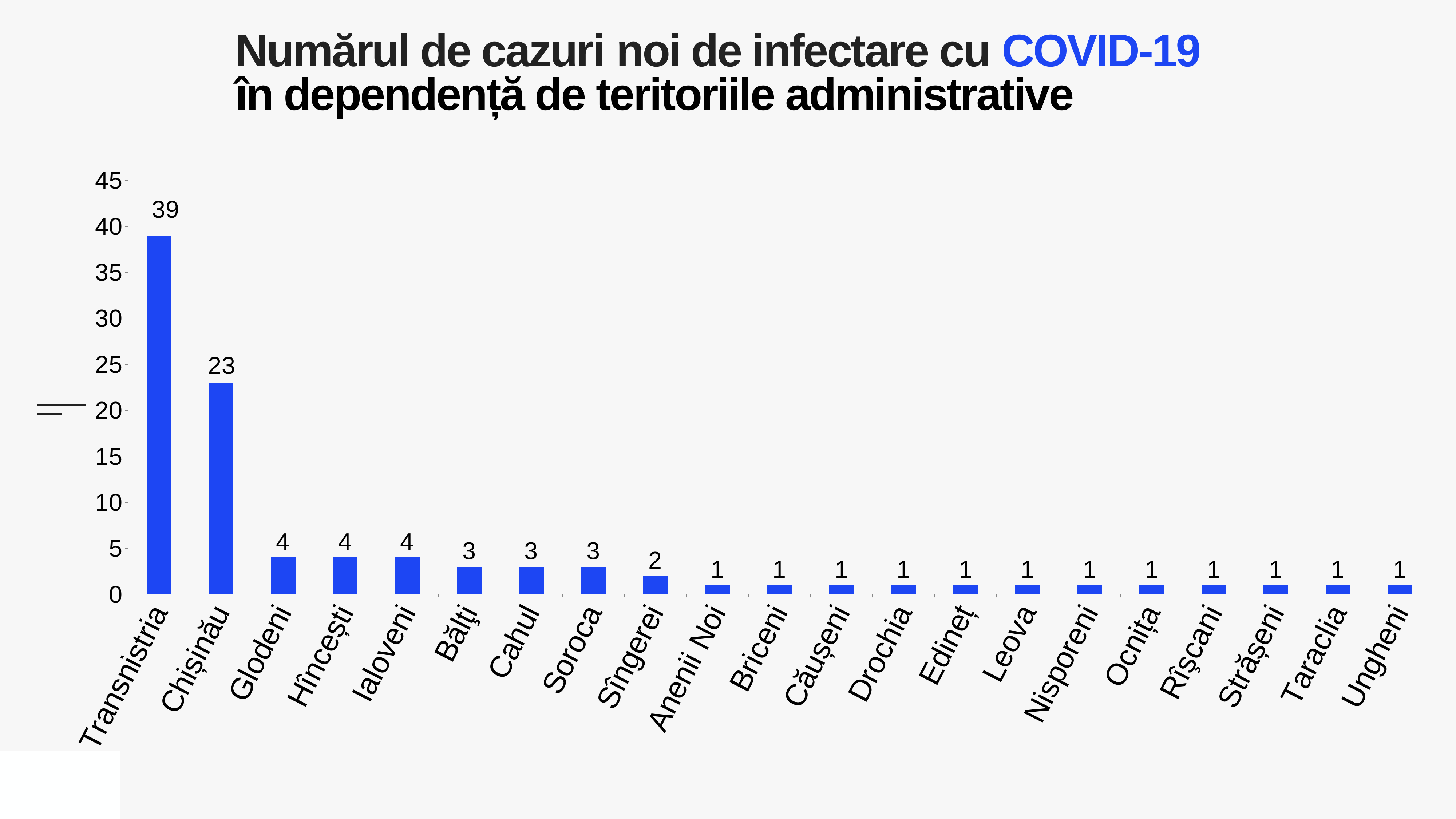

Numărul de cazuri noi de infectare cu COVID-19
în dependență de teritoriile administrative

### Chart

| Category | Cazuri |
|---|---|
| Transnistria | 39.0 |
| Chișinău | 23.0 |
| Glodeni | 4.0 |
| Hîncești | 4.0 |
| Ialoveni | 4.0 |
| Bălţi | 3.0 |
| Cahul | 3.0 |
| Soroca | 3.0 |
| Sîngerei | 2.0 |
| Anenii Noi | 1.0 |
| Briceni | 1.0 |
| Căușeni | 1.0 |
| Drochia | 1.0 |
| Edineț | 1.0 |
| Leova | 1.0 |
| Nisporeni | 1.0 |
| Ocnița | 1.0 |
| Rîşcani | 1.0 |
| Strășeni | 1.0 |
| Taraclia | 1.0 |
| Ungheni | 1.0 |